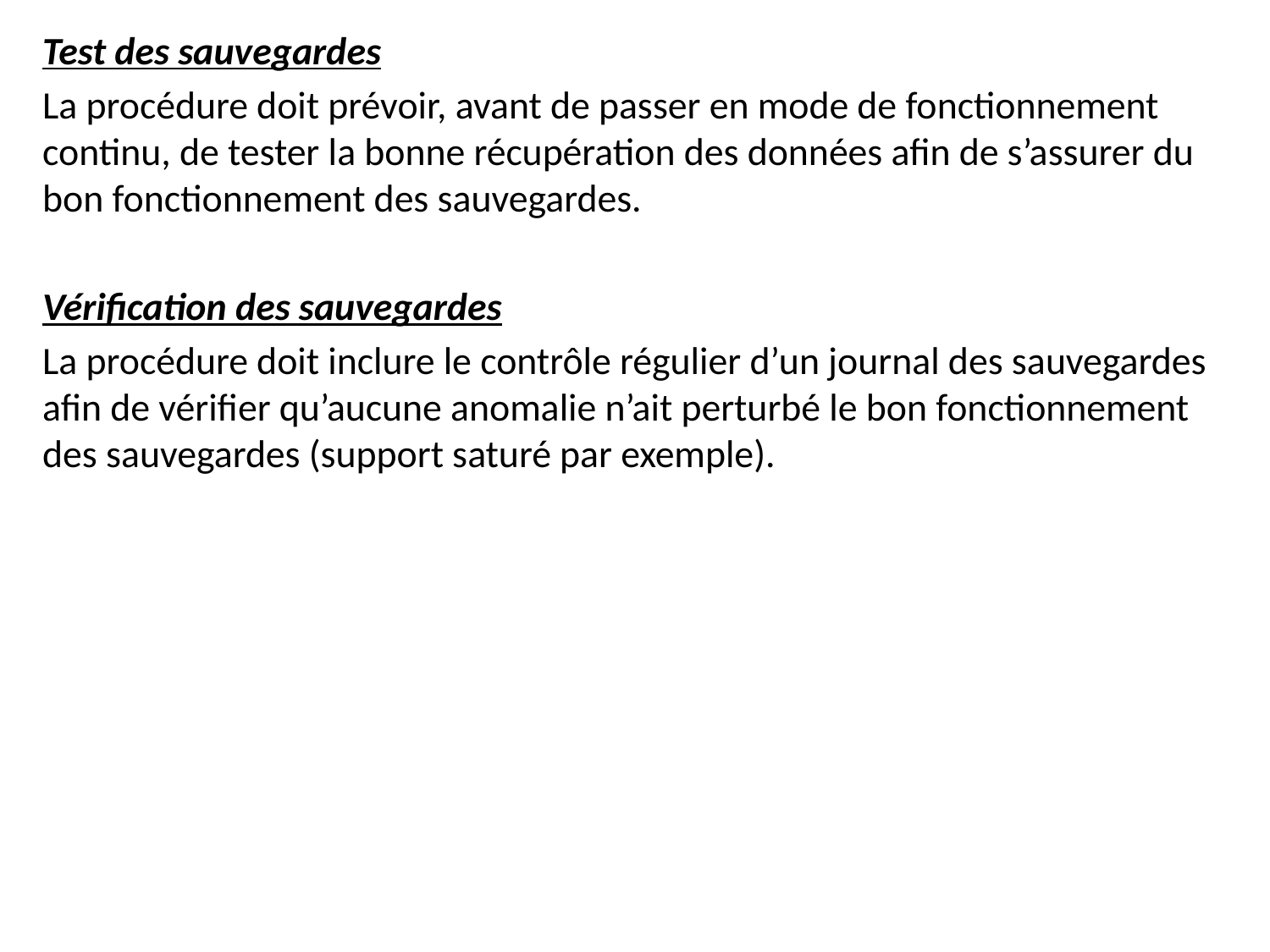

Test des sauvegardes
La procédure doit prévoir, avant de passer en mode de fonctionnement continu, de tester la bonne récupération des données afin de s’assurer du bon fonctionnement des sauvegardes.

Vérification des sauvegardes
La procédure doit inclure le contrôle régulier d’un journal des sauvegardes afin de vérifier qu’aucune anomalie n’ait perturbé le bon fonctionnement des sauvegardes (support saturé par exemple).